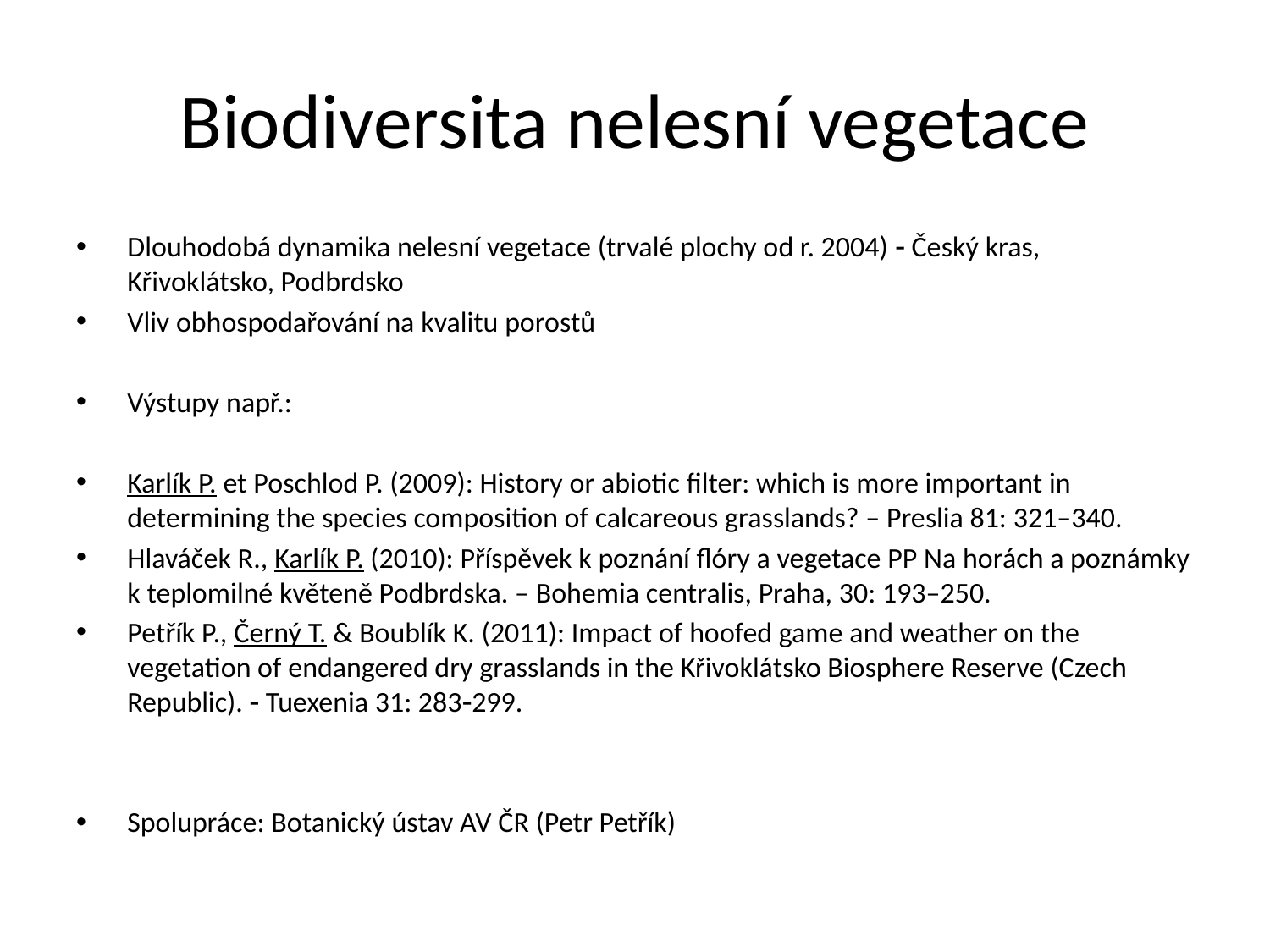

# Biodiversita nelesní vegetace
Dlouhodobá dynamika nelesní vegetace (trvalé plochy od r. 2004) − Český kras, Křivoklátsko, Podbrdsko
Vliv obhospodařování na kvalitu porostů

Výstupy např.:

Karlík P. et Poschlod P. (2009): History or abiotic filter: which is more important in determining the species composition of calcareous grasslands? – Preslia 81: 321–340.
Hlaváček R., Karlík P. (2010): Příspěvek k poznání flóry a vegetace PP Na horách a poznámky k teplomilné květeně Podbrdska. – Bohemia centralis, Praha, 30: 193–250.
Petřík P., Černý T. & Boublík K. (2011): Impact of hoofed game and weather on the vegetation of endangered dry grasslands in the Křivoklátsko Biosphere Reserve (Czech Republic). − Tuexenia 31: 283−299.

Spolupráce: Botanický ústav AV ČR (Petr Petřík)